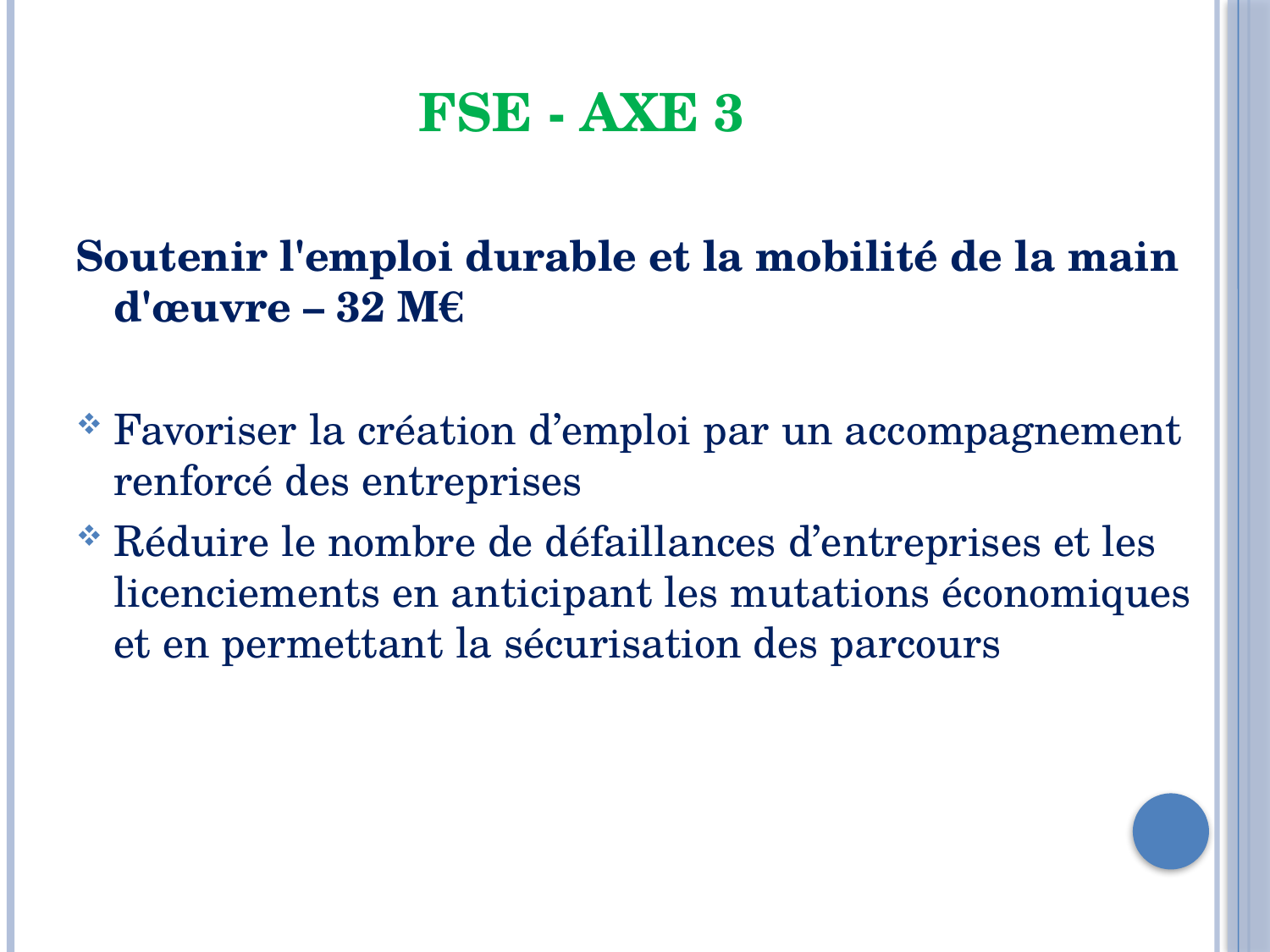

# FSE - Axe 3
Soutenir l'emploi durable et la mobilité de la main d'œuvre – 32 M€

Favoriser la création d’emploi par un accompagnement renforcé des entreprises
Réduire le nombre de défaillances d’entreprises et les licenciements en anticipant les mutations économiques et en permettant la sécurisation des parcours